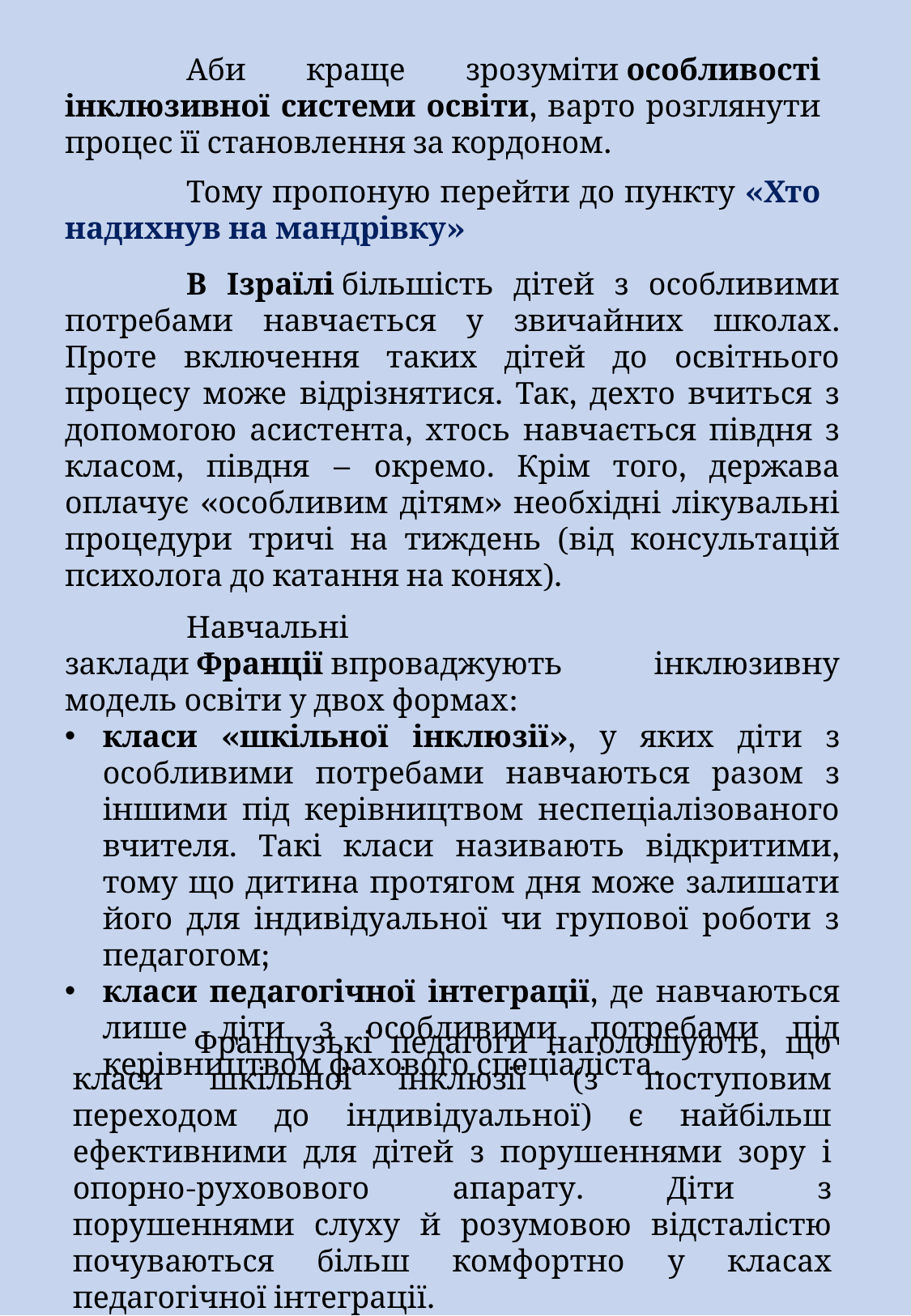

Аби краще зрозуміти особливості інклюзивної системи освіти, варто розглянути процес її становлення за кордоном.
	Тому пропоную перейти до пункту «Хто надихнув на мандрівку»

	В Ізраїлі більшість дітей з особливими потребами навчається у звичайних школах. Проте включення таких дітей до освітнього процесу може відрізнятися. Так, дехто вчиться з допомогою асистента, хтось навчається півдня з класом, півдня – окремо. Крім того, держава оплачує «особливим дітям» необхідні лікувальні процедури тричі на тиждень (від консультацій психолога до катання на конях).
	Навчальні заклади Франції впроваджують інклюзивну модель освіти у двох формах:
класи «шкільної інклюзії», у яких діти з особливими потребами навчаються разом з іншими під керівництвом неспеціалізованого вчителя. Такі класи називають відкритими, тому що дитина протягом дня може залишати його для індивідуальної чи групової роботи з педагогом;
класи педагогічної інтеграції, де навчаються лише діти з особливими потребами під керівництвом фахового спеціаліста.

	Французькі педагоги наголошують, що класи шкільної інклюзії (з поступовим переходом до індивідуальної) є найбільш ефективними для дітей з порушеннями зору і опорно-руховового апарату. Діти з порушеннями слуху й розумовою відсталістю почуваються більш комфортно у класах педагогічної інтеграції.